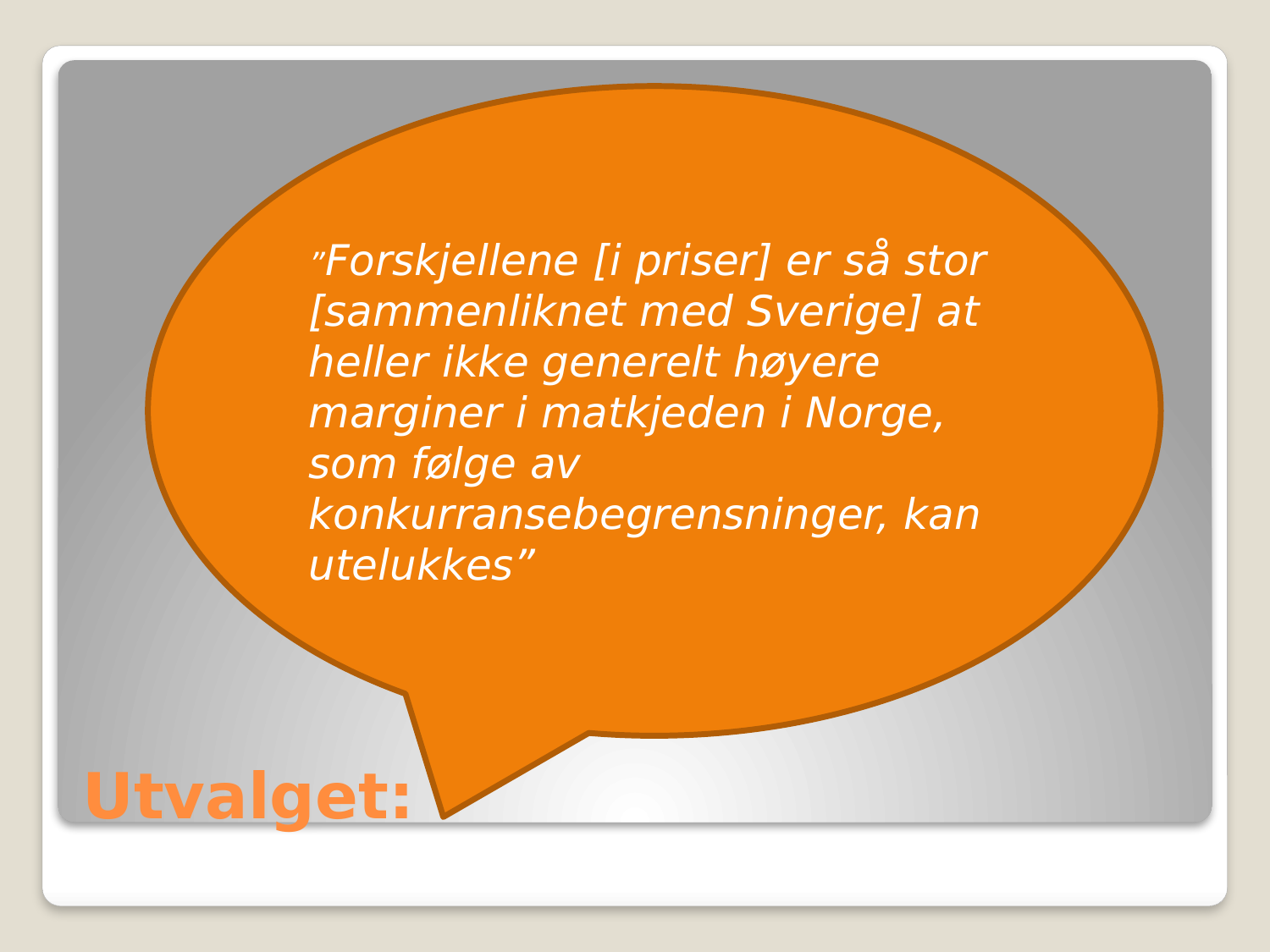

”Forskjellene [i priser] er så stor [sammenliknet med Sverige] at heller ikke generelt høyere marginer i matkjeden i Norge, som følge av konkurransebegrensninger, kan utelukkes”
# Utvalget: